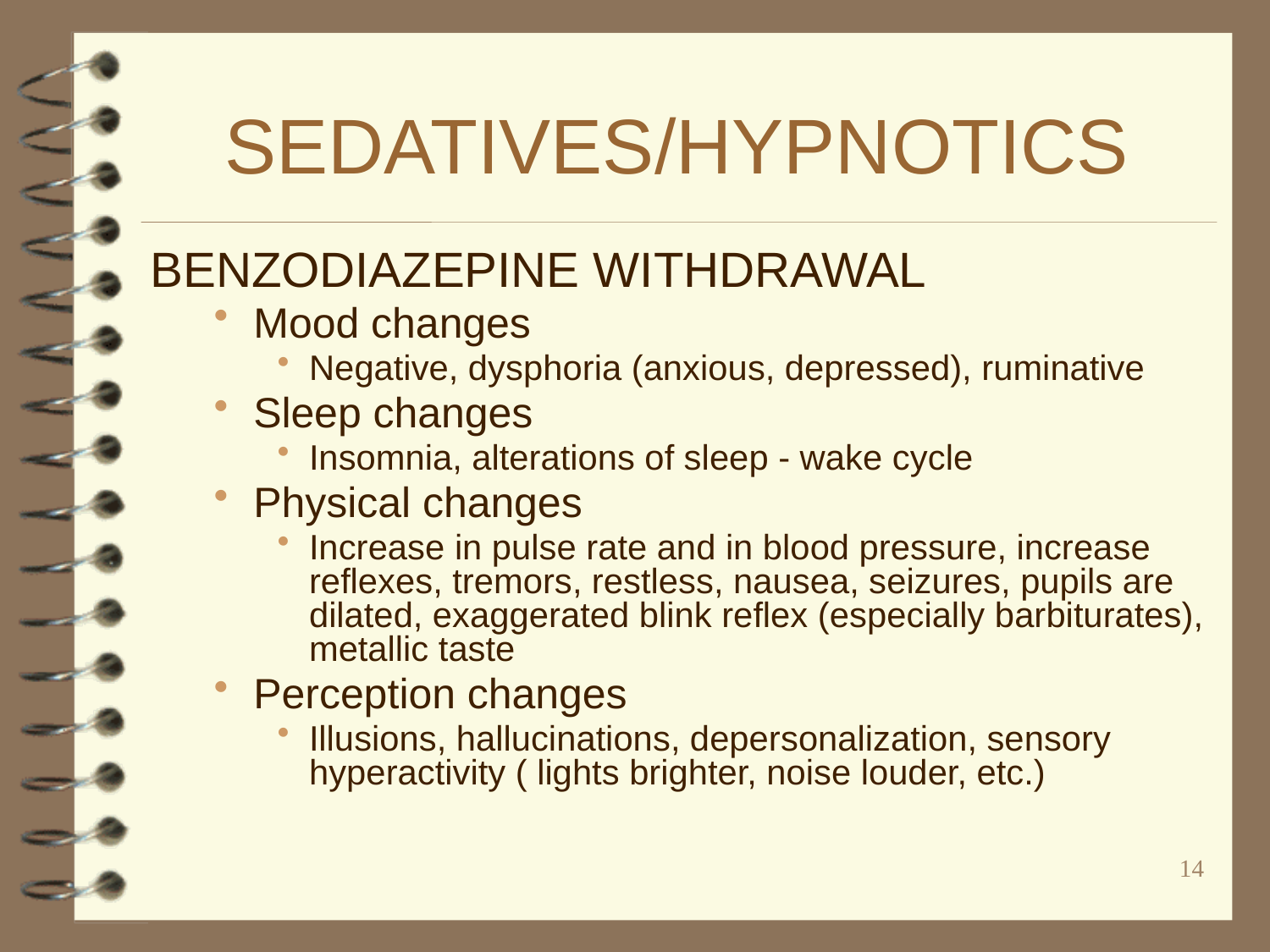

# SEDATIVES/HYPNOTICS
BENZODIAZEPINE WITHDRAWAL
Mood changes
Negative, dysphoria (anxious, depressed), ruminative
Sleep changes
Insomnia, alterations of sleep - wake cycle
Physical changes
Increase in pulse rate and in blood pressure, increase reflexes, tremors, restless, nausea, seizures, pupils are dilated, exaggerated blink reflex (especially barbiturates), metallic taste
Perception changes
Illusions, hallucinations, depersonalization, sensory hyperactivity ( lights brighter, noise louder, etc.)
14